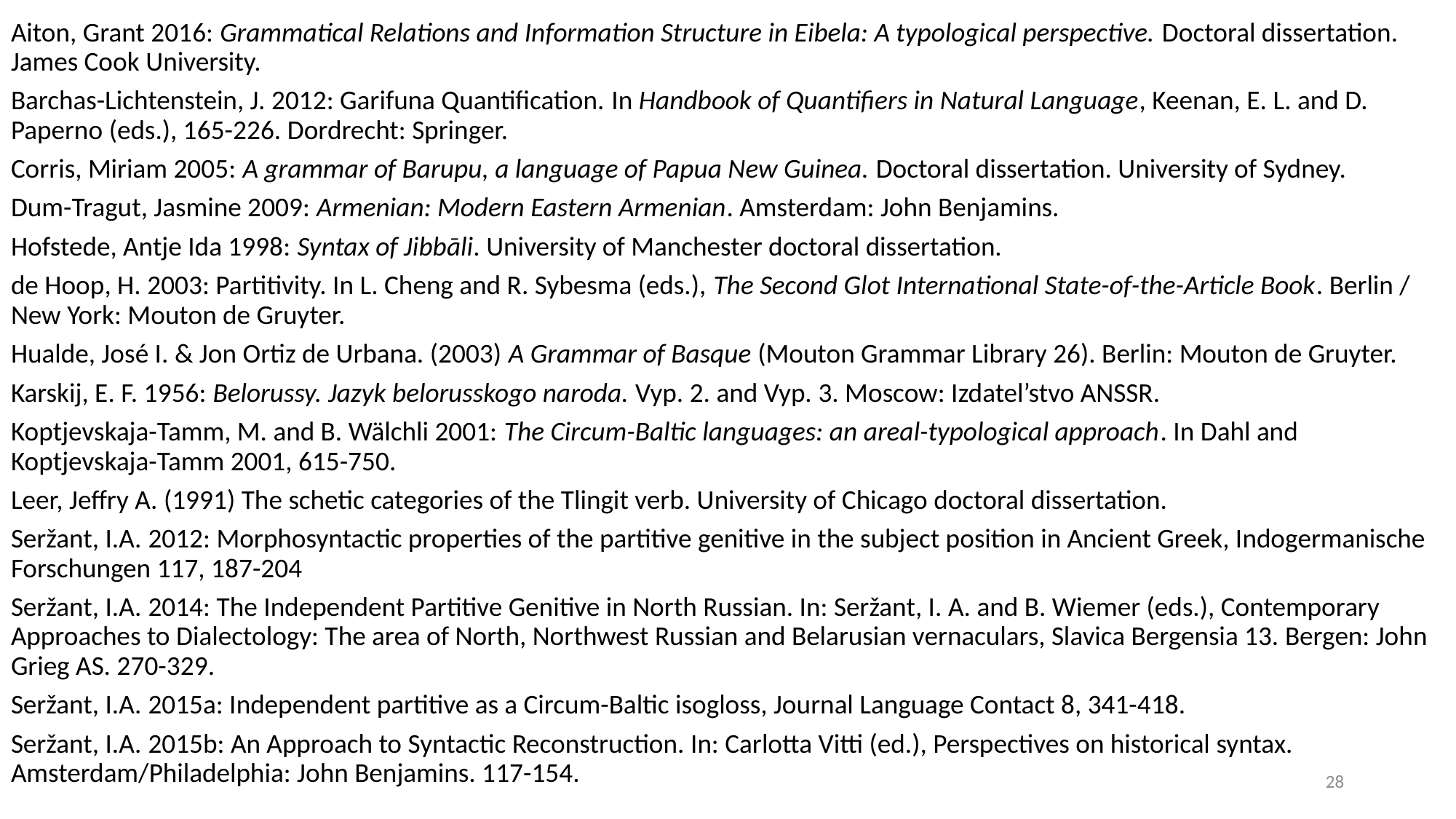

Aiton, Grant 2016: Grammatical Relations and Information Structure in Eibela: A typological perspective. Doctoral dissertation. James Cook University.
Barchas-Lichtenstein, J. 2012: Garifuna Quantification. In Handbook of Quantifiers in Natural Language, Keenan, E. L. and D. Paperno (eds.), 165-226. Dordrecht: Springer.
Corris, Miriam 2005: A grammar of Barupu, a language of Papua New Guinea. Doctoral dissertation. University of Sydney.
Dum-Tragut, Jasmine 2009: Armenian: Modern Eastern Armenian. Amsterdam: John Benjamins.
Hofstede, Antje Ida 1998: Syntax of Jibbāli. University of Manchester doctoral dissertation.
de Hoop, H. 2003: Partitivity. In L. Cheng and R. Sybesma (eds.), The Second Glot International State-of-the-Article Book. Berlin / New York: Mouton de Gruyter.
Hualde, José I. & Jon Ortiz de Urbana. (2003) A Grammar of Basque (Mouton Grammar Library 26). Berlin: Mouton de Gruyter.
Karskij, E. F. 1956: Belorussy. Jazyk belorusskogo naroda. Vyp. 2. and Vyp. 3. Moscow: Izdatel’stvo ANSSR.
Koptjevskaja-Tamm, M. and B. Wälchli 2001: The Circum-Baltic languages: an areal-typological approach. In Dahl and Koptjevskaja-Tamm 2001, 615-750.
Leer, Jeffry A. (1991) The schetic categories of the Tlingit verb. University of Chicago doctoral dissertation.
Seržant, I.A. 2012: Morphosyntactic properties of the partitive genitive in the subject position in Ancient Greek, Indogermanische Forschungen 117, 187-204
Seržant, I.A. 2014: The Independent Partitive Genitive in North Russian. In: Seržant, I. A. and B. Wiemer (eds.), Contemporary Approaches to Dialectology: The area of North, Northwest Russian and Belarusian vernaculars, Slavica Bergensia 13. Bergen: John Grieg AS. 270-329.
Seržant, I.A. 2015a: Independent partitive as a Circum-Baltic isogloss, Journal Language Contact 8, 341-418.
Seržant, I.A. 2015b: An Approach to Syntactic Reconstruction. In: Carlotta Vitti (ed.), Perspectives on historical syntax. Amsterdam/Philadelphia: John Benjamins. 117-154.

28